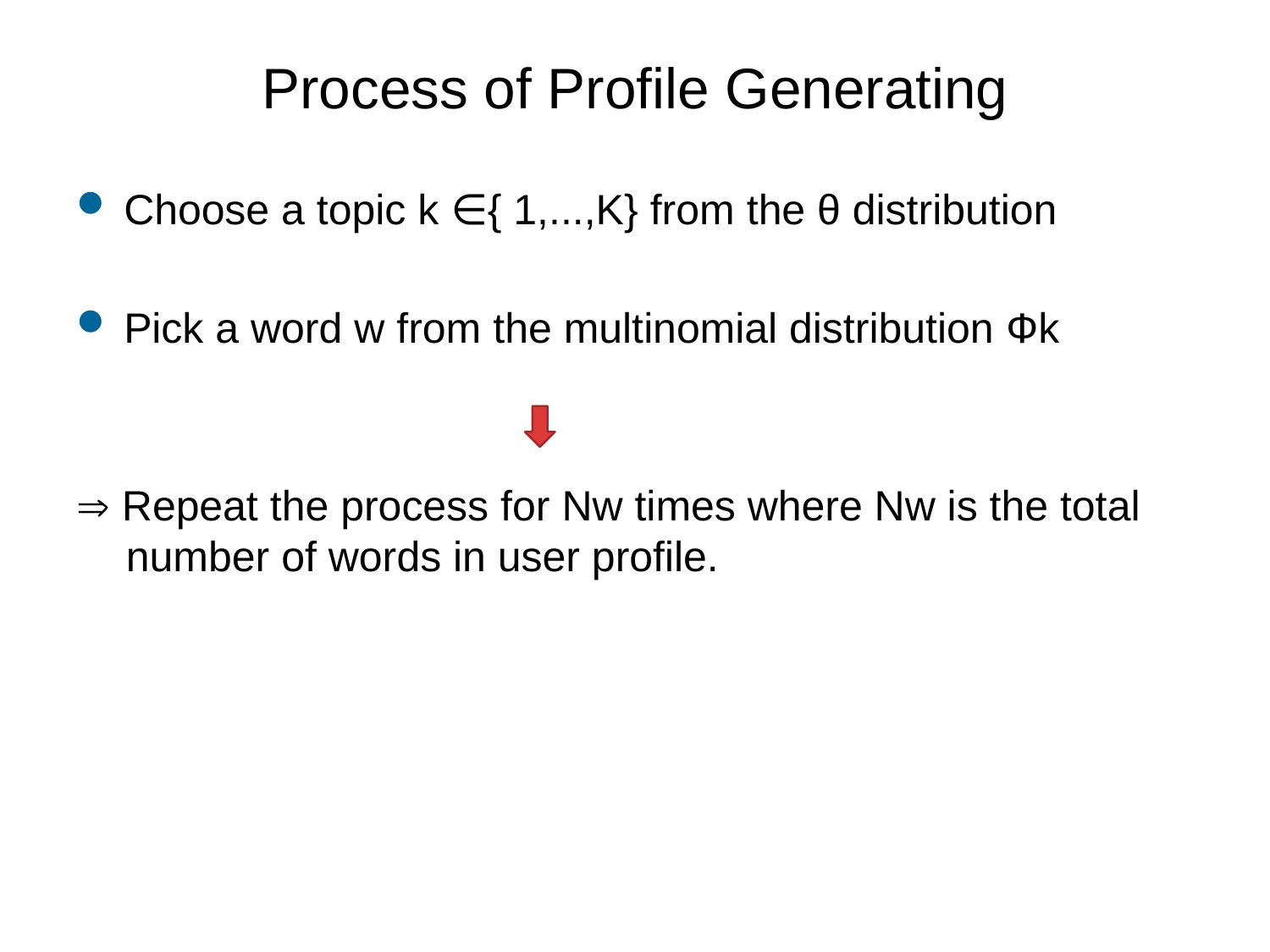

# Process of Profile Generating
Choose a topic k ∈{ 1,...,K} from the θ distribution

Pick a word w from the multinomial distribution Фk

⇒ Repeat the process for Nw times where Nw is the total number of words in user proﬁle.